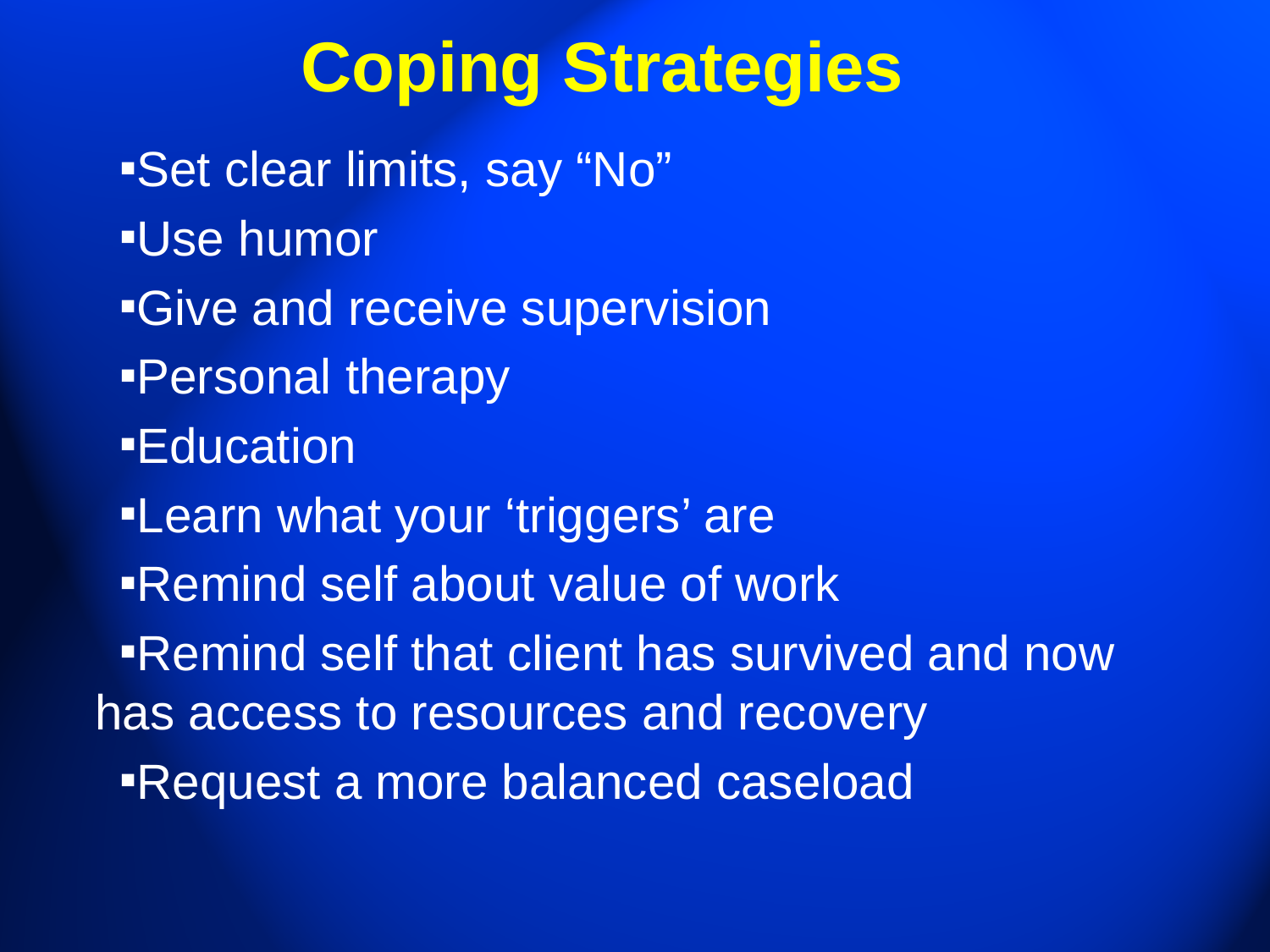

# Coping Strategies
Set clear limits, say “No”
Use humor
Give and receive supervision
Personal therapy
Education
Learn what your ‘triggers’ are
Remind self about value of work
Remind self that client has survived and now has access to resources and recovery
Request a more balanced caseload